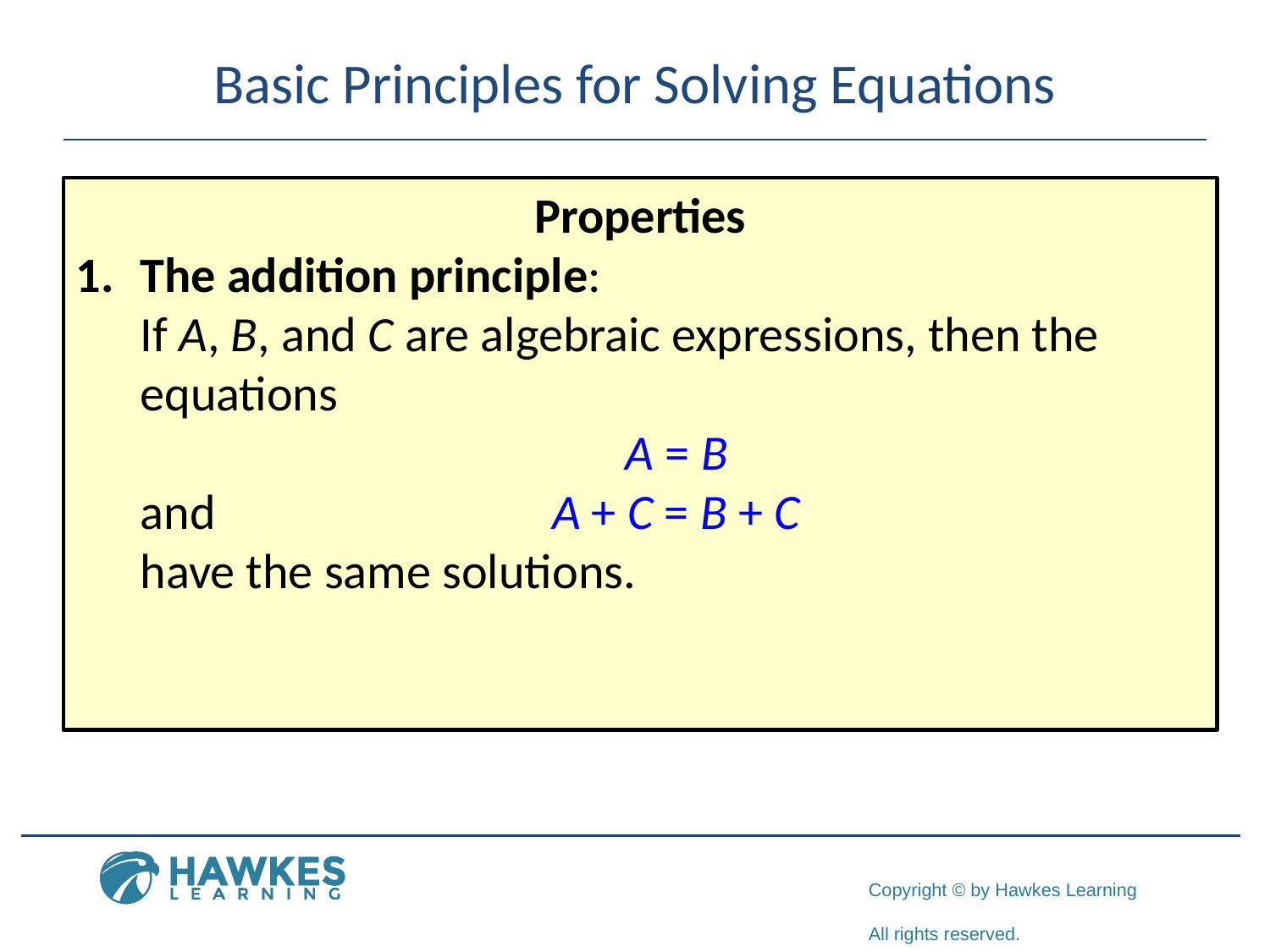

# Basic Principles for Solving Equations
Properties
The addition principle:
	If A, B, and C are algebraic expressions, then the equations
                                                 A = B
	and                              A + C = B + C
	have the same solutions.